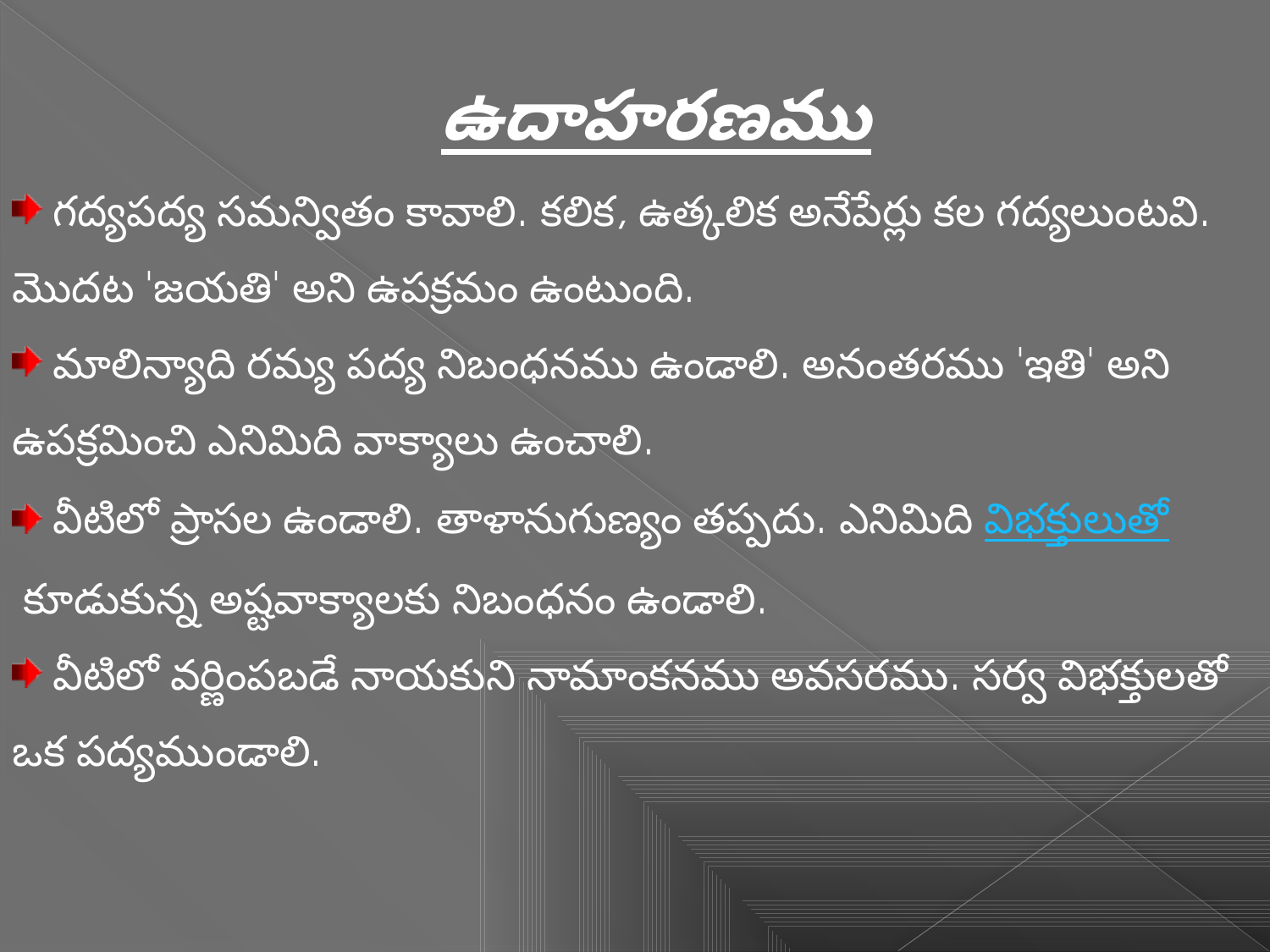

ఉదాహరణము
 గద్యపద్య సమన్వితం కావాలి. కలిక, ఉత్కలిక అనేపేర్లు కల గద్యలుంటవి. మొదట 'జయతి' అని ఉపక్రమం ఉంటుంది.
 మాలిన్యాది రమ్య పద్య నిబంధనము ఉండాలి. అనంతరము 'ఇతి' అని ఉపక్రమించి ఎనిమిది వాక్యాలు ఉంచాలి.
 వీటిలో ప్రాసల ఉండాలి. తాళానుగుణ్యం తప్పదు. ఎనిమిది విభక్తులుతో కూడుకున్న అష్టవాక్యాలకు నిబంధనం ఉండాలి.
 వీటిలో వర్ణింపబడే నాయకుని నామాంకనము అవసరము. సర్వ విభక్తులతో ఒక పద్యముండాలి.